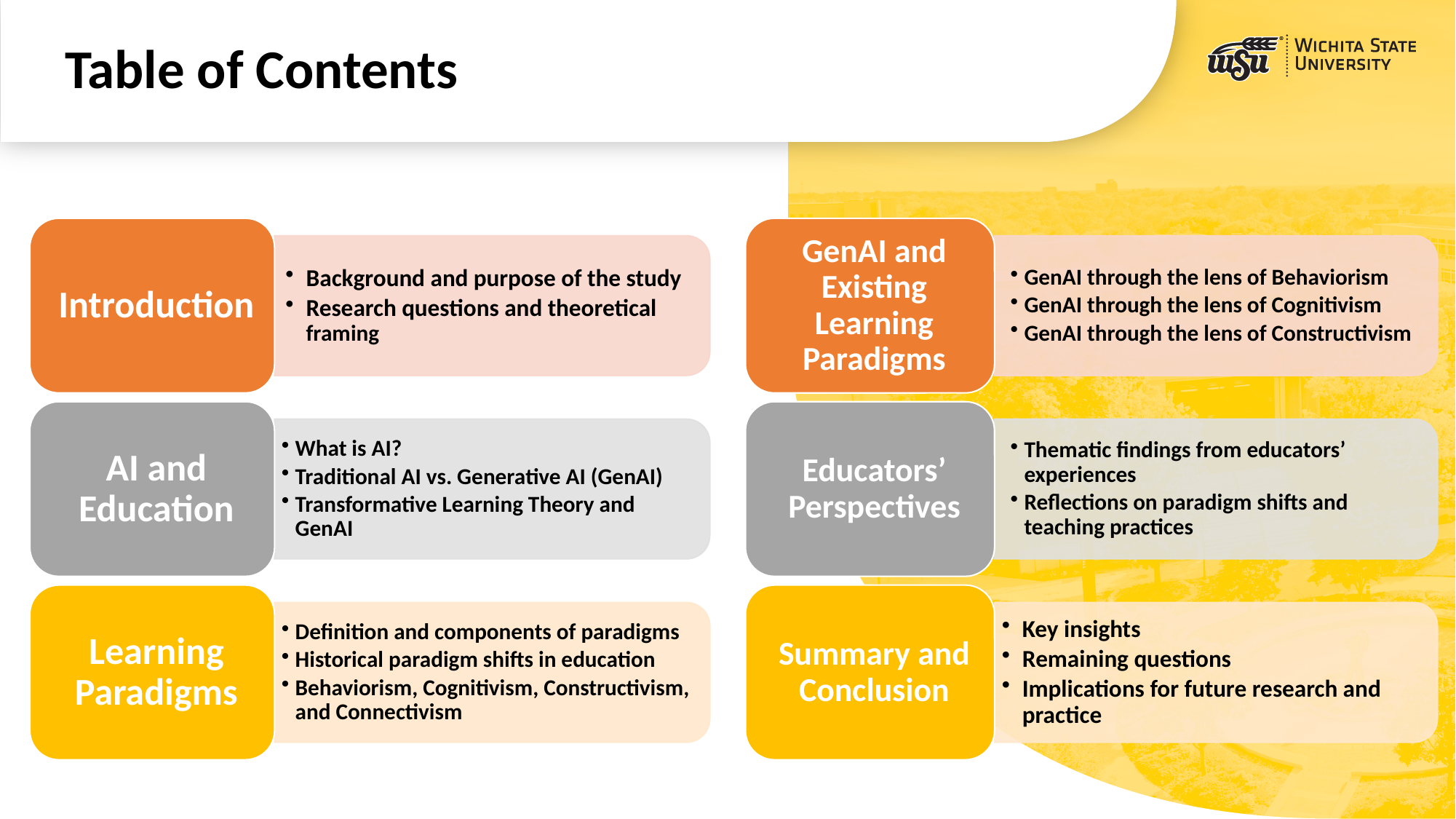

# Table of Contents

Background and purpose of the study
Research questions and theoretical framing
Introduction
What is AI?
Traditional AI vs. Generative AI (GenAI)
Transformative Learning Theory and GenAI
AI and Education
Definition and components of paradigms
Historical paradigm shifts in education
Behaviorism, Cognitivism, Constructivism, and Connectivism
Learning Paradigms
GenAI through the lens of Behaviorism
GenAI through the lens of Cognitivism
GenAI through the lens of Constructivism
GenAI and Existing Learning Paradigms
Thematic findings from educators’ experiences
Reflections on paradigm shifts and teaching practices
Educators’ Perspectives
Key insights
Remaining questions
Implications for future research and practice
Summary and Conclusion